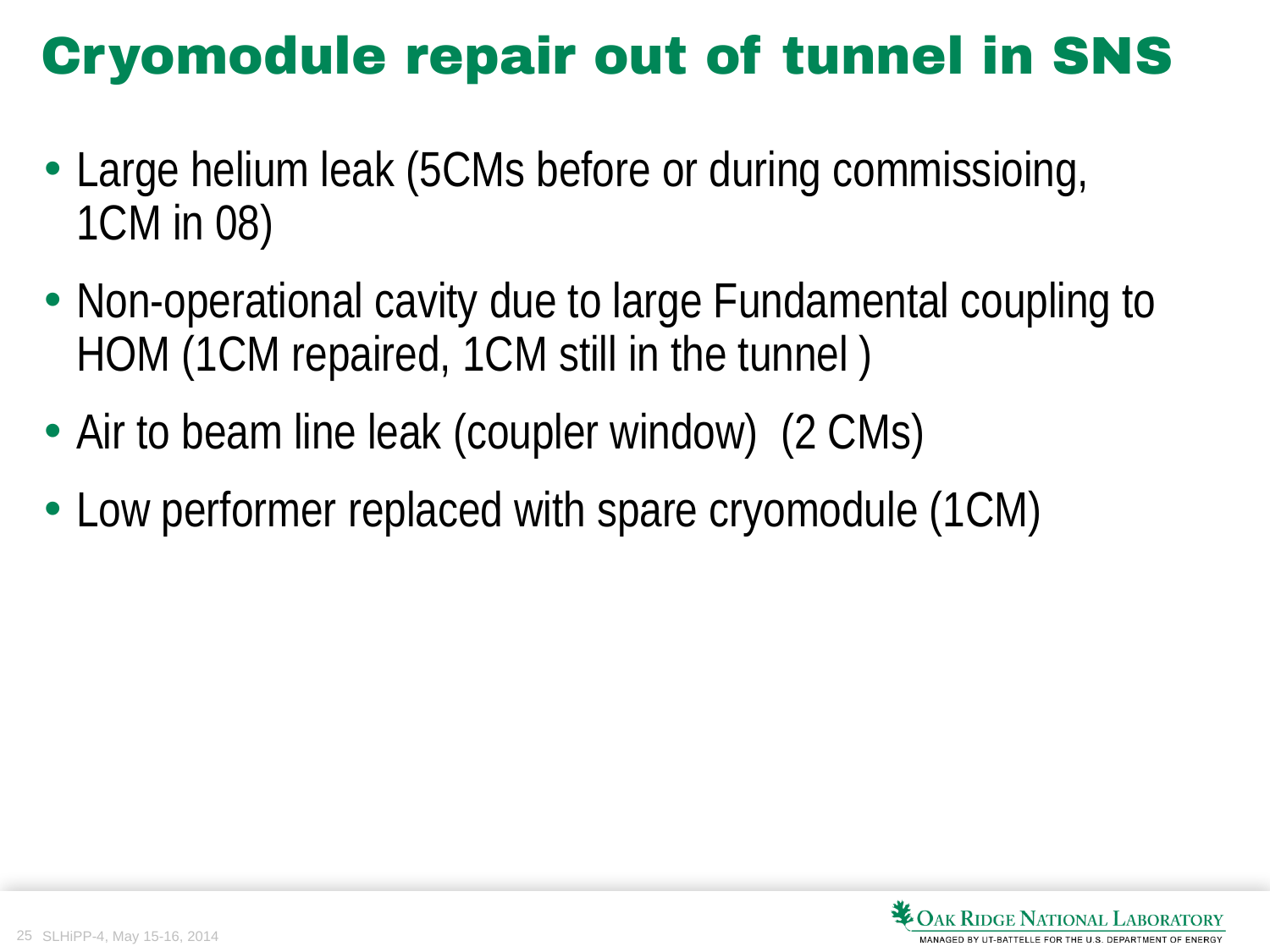

# Cryomodule repair out of tunnel in SNS
Large helium leak (5CMs before or during commissioing, 1CM in 08)
Non-operational cavity due to large Fundamental coupling to HOM (1CM repaired, 1CM still in the tunnel )
Air to beam line leak (coupler window)  (2 CMs)
Low performer replaced with spare cryomodule (1CM)